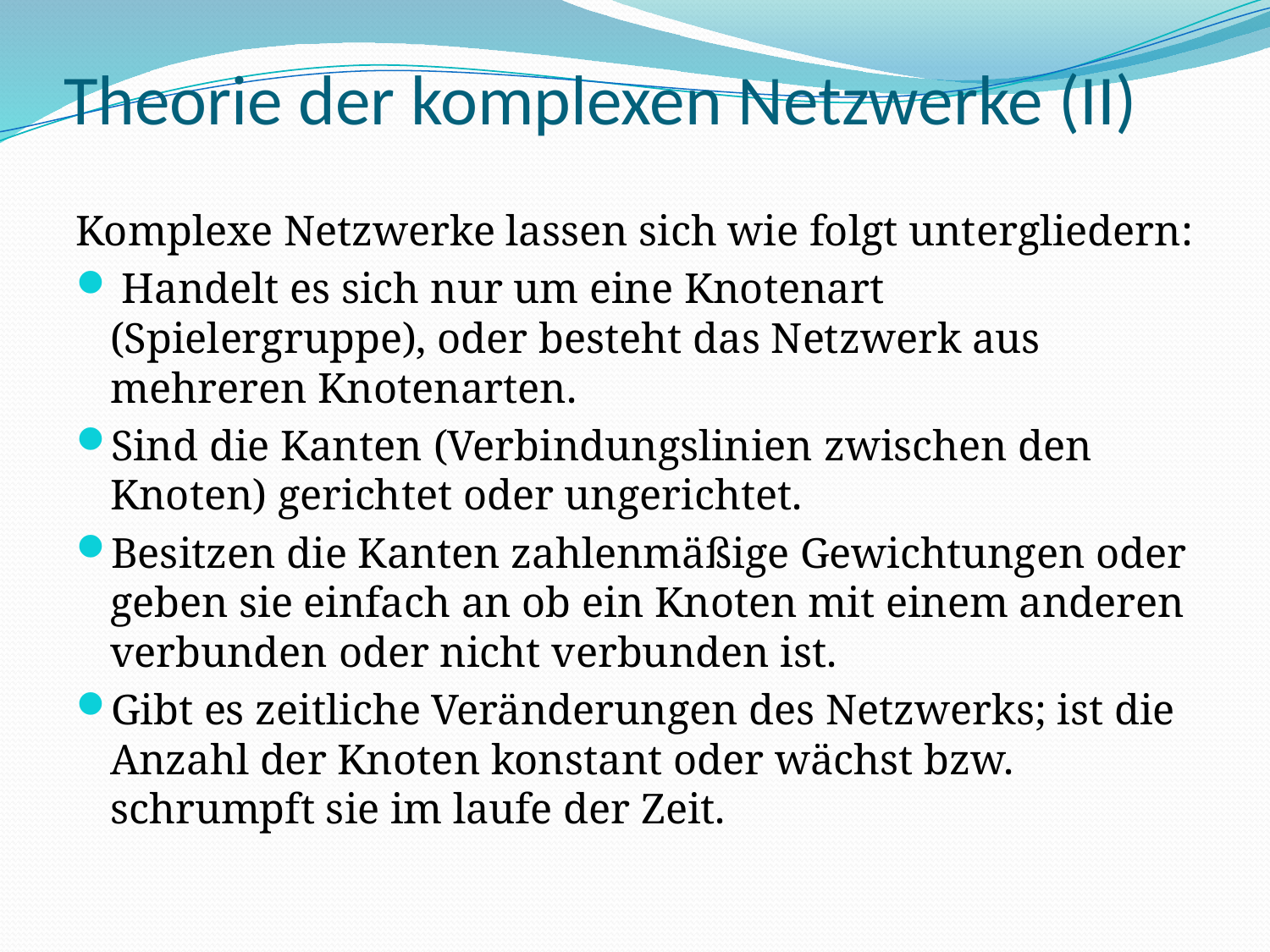

# Theorie der komplexen Netzwerke (II)
Komplexe Netzwerke lassen sich wie folgt untergliedern:
 Handelt es sich nur um eine Knotenart (Spielergruppe), oder besteht das Netzwerk aus mehreren Knotenarten.
Sind die Kanten (Verbindungslinien zwischen den Knoten) gerichtet oder ungerichtet.
Besitzen die Kanten zahlenmäßige Gewichtungen oder geben sie einfach an ob ein Knoten mit einem anderen verbunden oder nicht verbunden ist.
Gibt es zeitliche Veränderungen des Netzwerks; ist die Anzahl der Knoten konstant oder wächst bzw. schrumpft sie im laufe der Zeit.